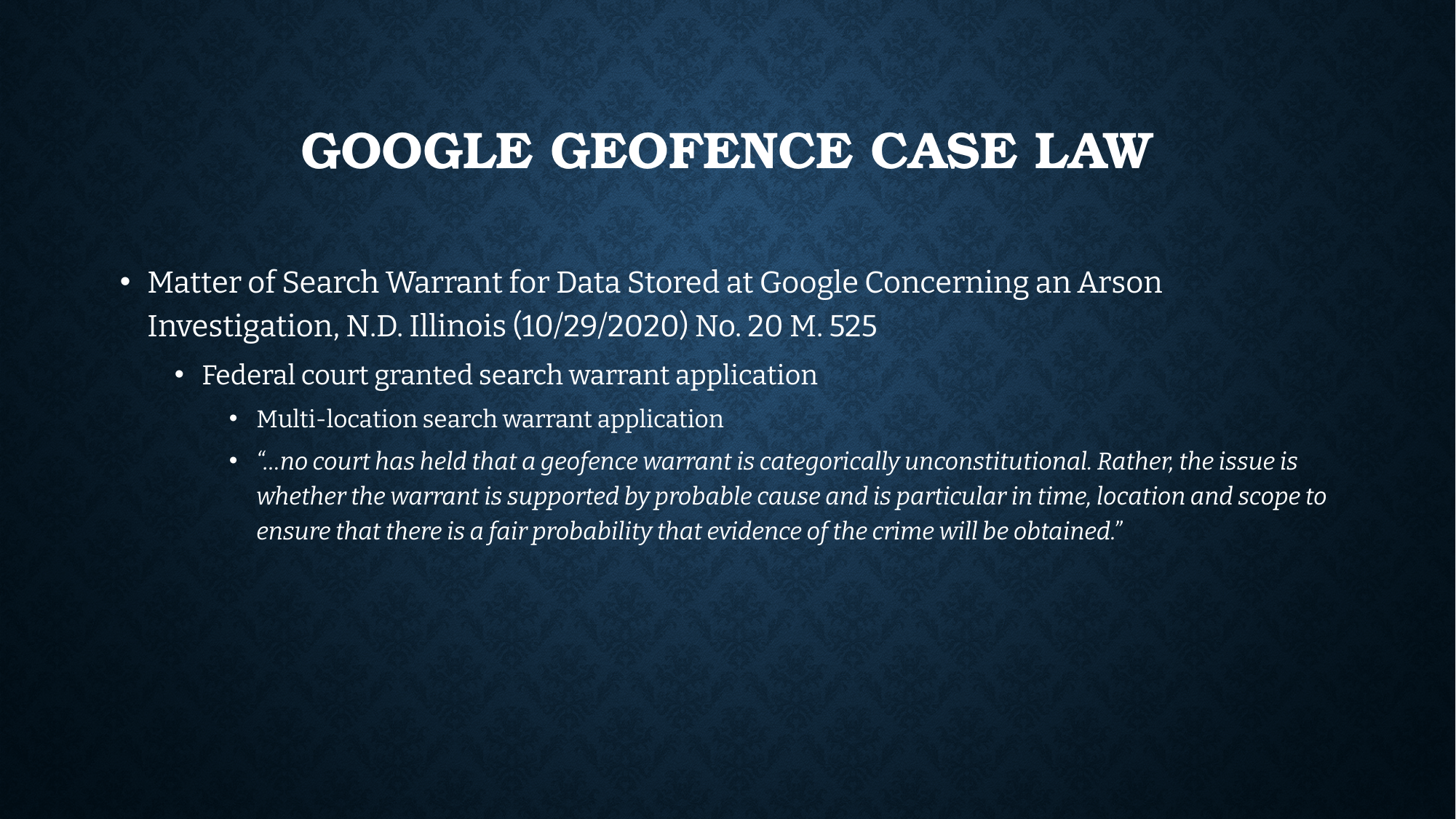

# Google geofence case law
Matter of Search Warrant for Data Stored at Google Concerning an Arson Investigation, N.D. Illinois (10/29/2020) No. 20 M. 525
Federal court granted search warrant application
Multi-location search warrant application
“…no court has held that a geofence warrant is categorically unconstitutional. Rather, the issue is whether the warrant is supported by probable cause and is particular in time, location and scope to ensure that there is a fair probability that evidence of the crime will be obtained.”